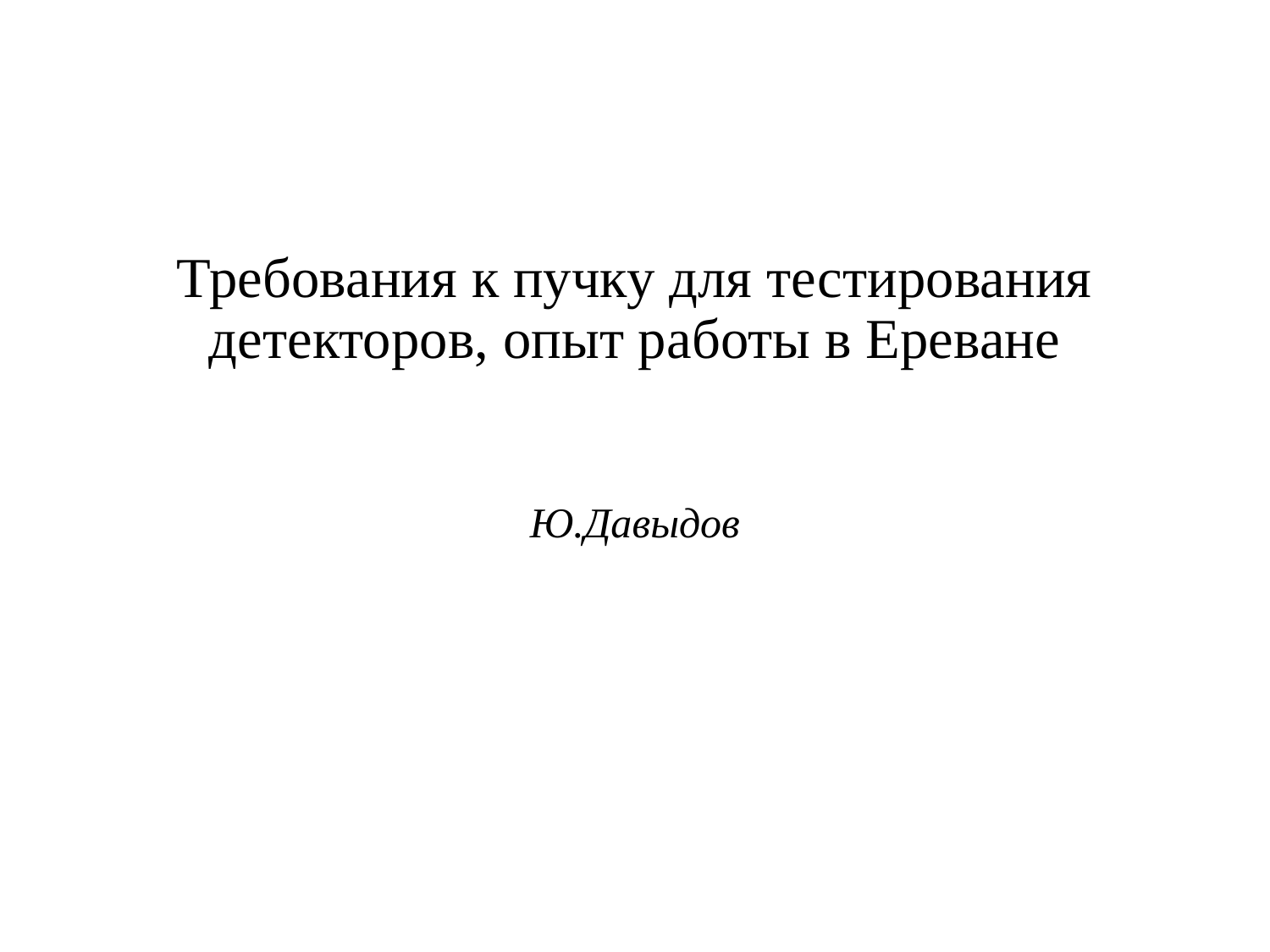

# Требования к пучку для тестирования детекторов, опыт работы в Ереване
Ю.Давыдов